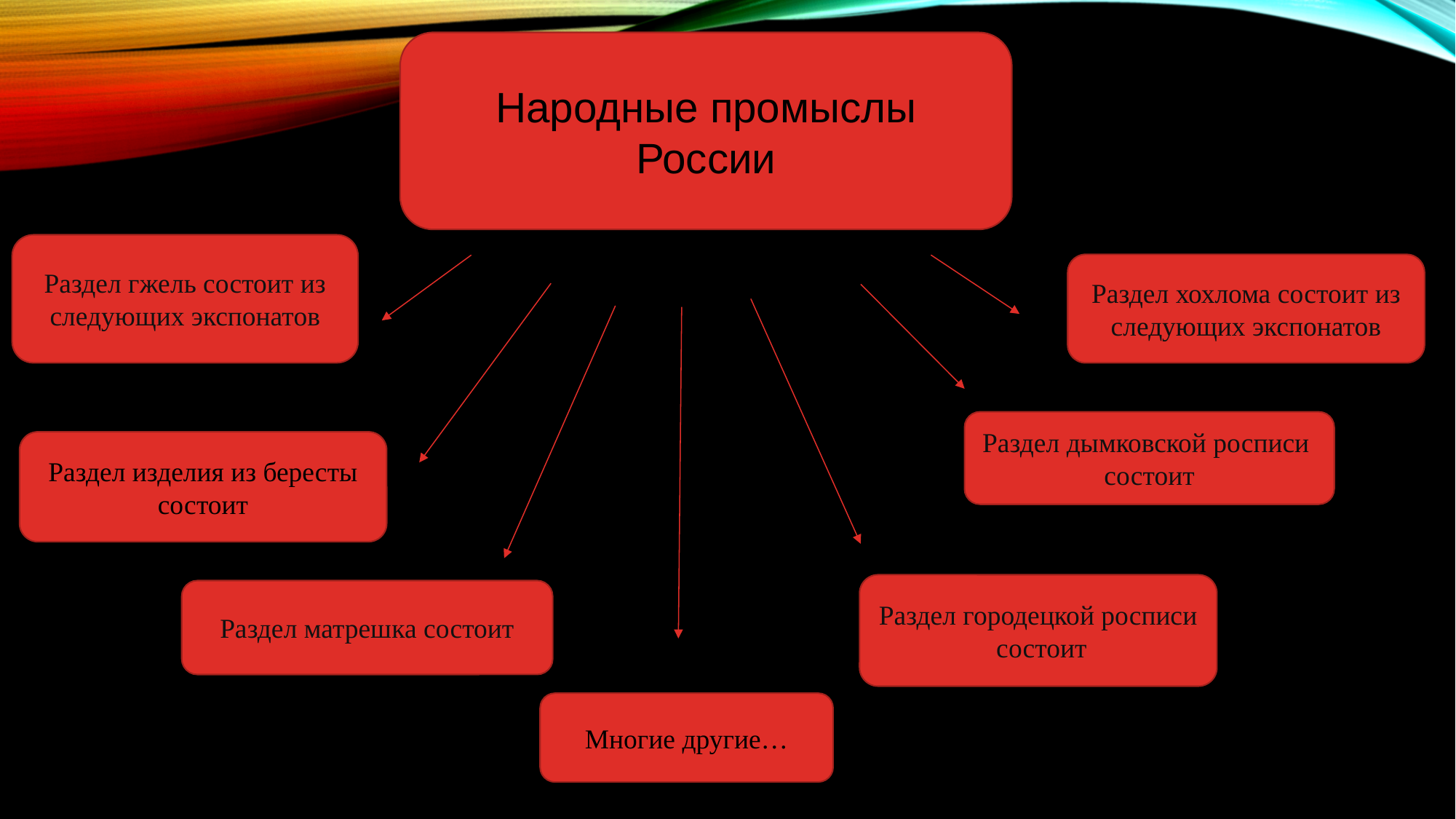

Народные промыслы России
Раздел гжель состоит из следующих экспонатов
Раздел хохлома состоит из следующих экспонатов
Раздел дымковской росписи  состоит
Раздел изделия из бересты состоит
Раздел городецкой росписи  состоит
Раздел матрешка состоит
Многие другие…